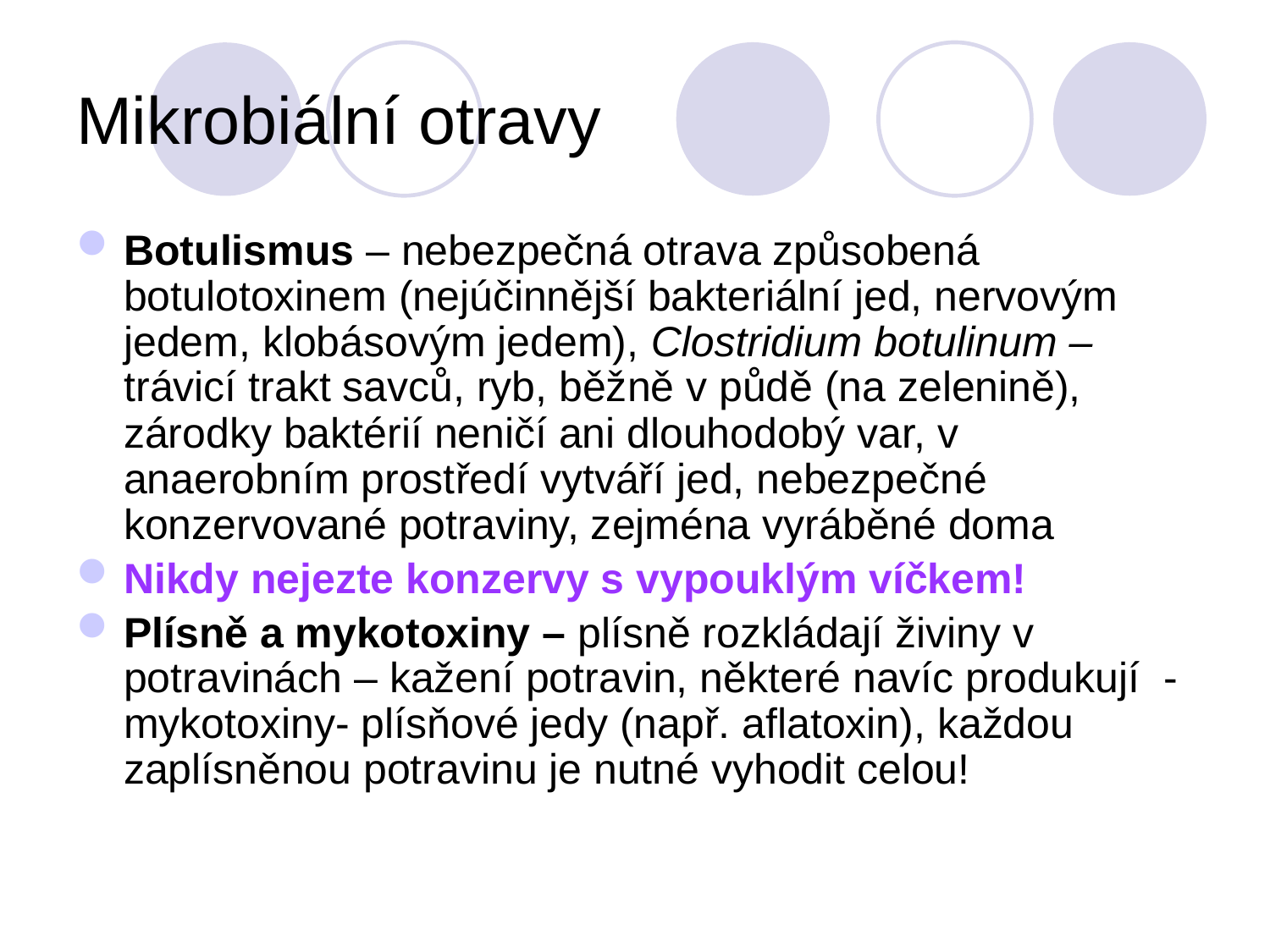

# Mikrobiální otravy
Botulismus – nebezpečná otrava způsobená botulotoxinem (nejúčinnější bakteriální jed, nervovým jedem, klobásovým jedem), Clostridium botulinum – trávicí trakt savců, ryb, běžně v půdě (na zelenině), zárodky baktérií neničí ani dlouhodobý var, v anaerobním prostředí vytváří jed, nebezpečné konzervované potraviny, zejména vyráběné doma
Nikdy nejezte konzervy s vypouklým víčkem!
Plísně a mykotoxiny – plísně rozkládají živiny v potravinách – kažení potravin, některé navíc produkují  - mykotoxiny- plísňové jedy (např. aflatoxin), každou zaplísněnou potravinu je nutné vyhodit celou!